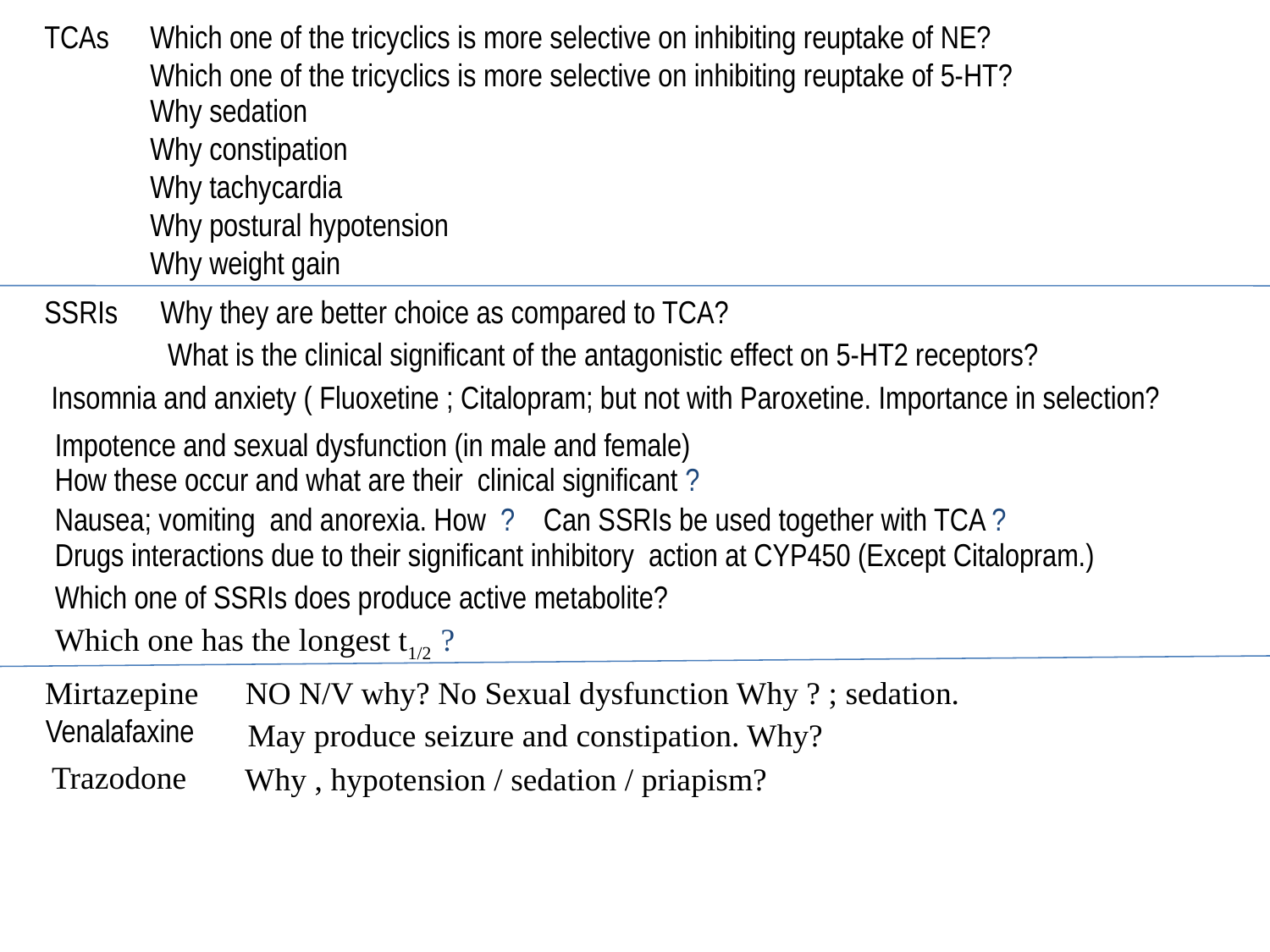

TCAs
Which one of the tricyclics is more selective on inhibiting reuptake of NE?
Which one of the tricyclics is more selective on inhibiting reuptake of 5-HT?
Why sedation
Why constipation
Why tachycardia
Why postural hypotension
Why weight gain
SSRIs
Why they are better choice as compared to TCA?
What is the clinical significant of the antagonistic effect on 5-HT2 receptors?
 Insomnia and anxiety ( Fluoxetine ; Citalopram; but not with Paroxetine. Importance in selection?
Impotence and sexual dysfunction (in male and female)
How these occur and what are their  clinical significant ?
Nausea; vomiting  and anorexia. How  ?    Can SSRIs be used together with TCA ?
Drugs interactions due to their significant inhibitory  action at CYP450 (Except Citalopram.)
Which one of SSRIs does produce active metabolite?
Which one has the longest t1/2  ?
Mirtazepine
NO N/V why? No Sexual dysfunction Why ? ; sedation.
Venalafaxine
May produce seizure and constipation. Why?
Trazodone
Why , hypotension / sedation / priapism?